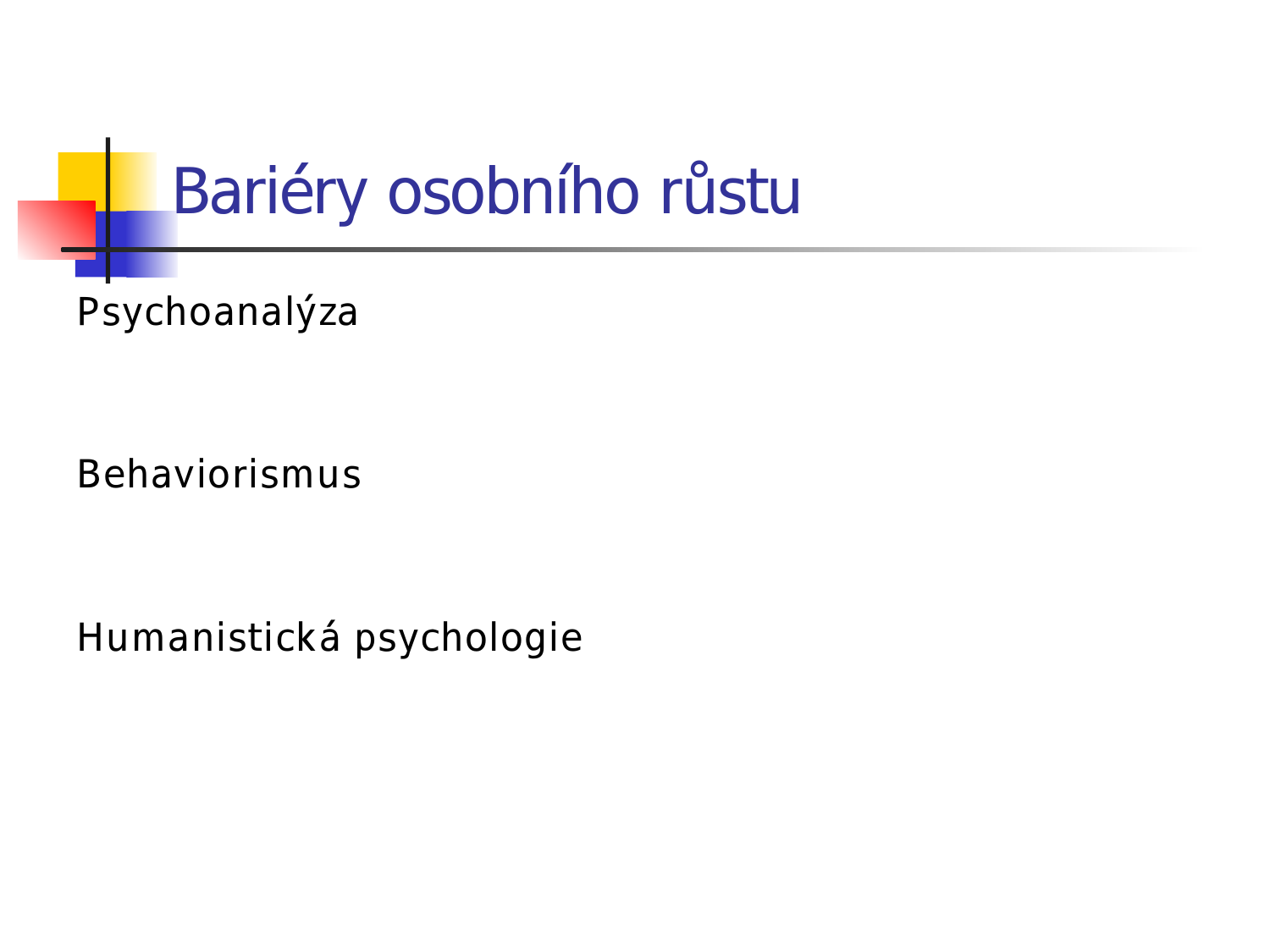

# Bariéry osobního růstu
Psychoanalýza

Behaviorismus

Humanistická psychologie